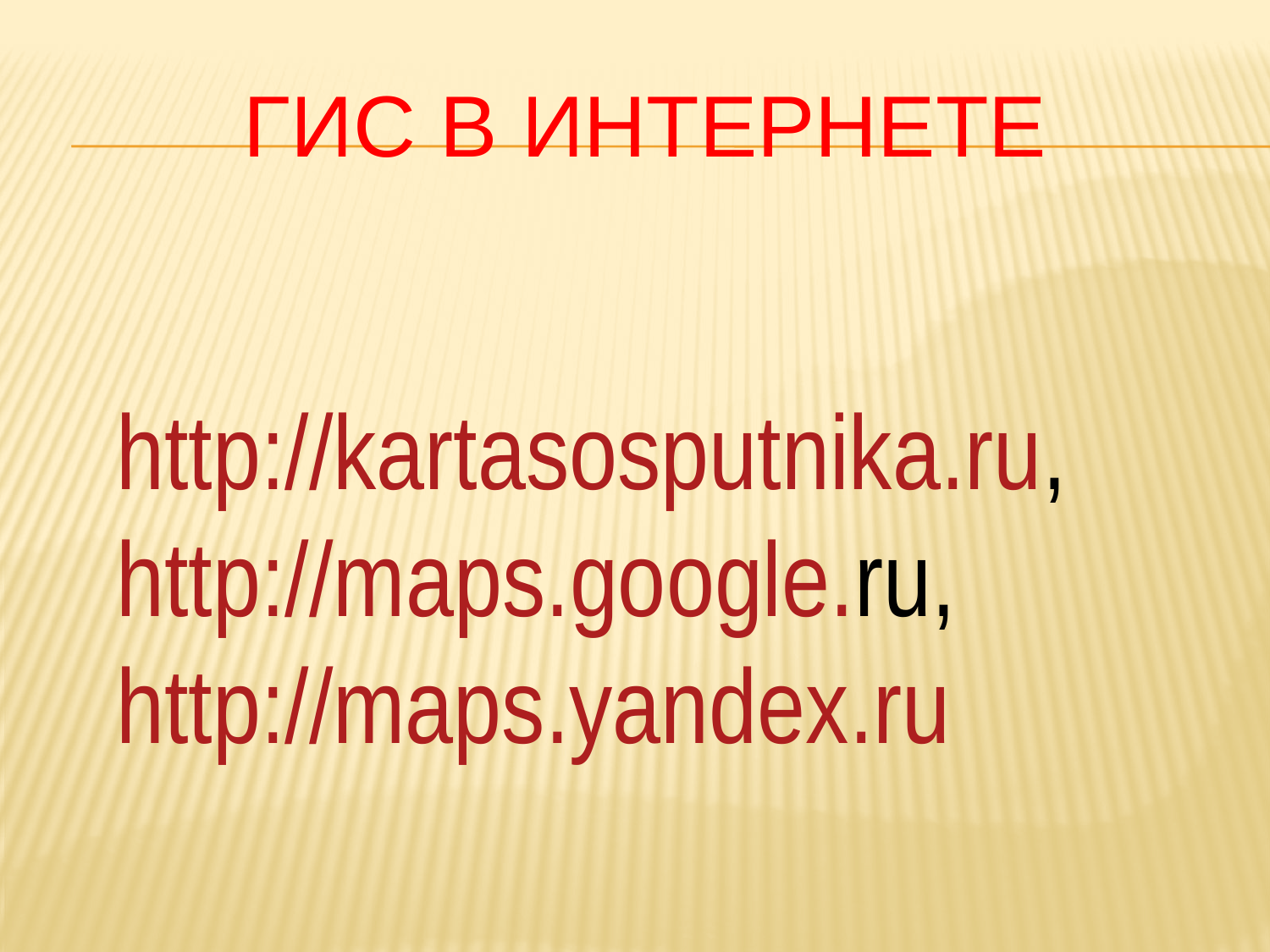

# ГИС в Интернете

 http://kartasosputnika.ru,
 http://maps.google.ru,
 http://maps.yandex.ru